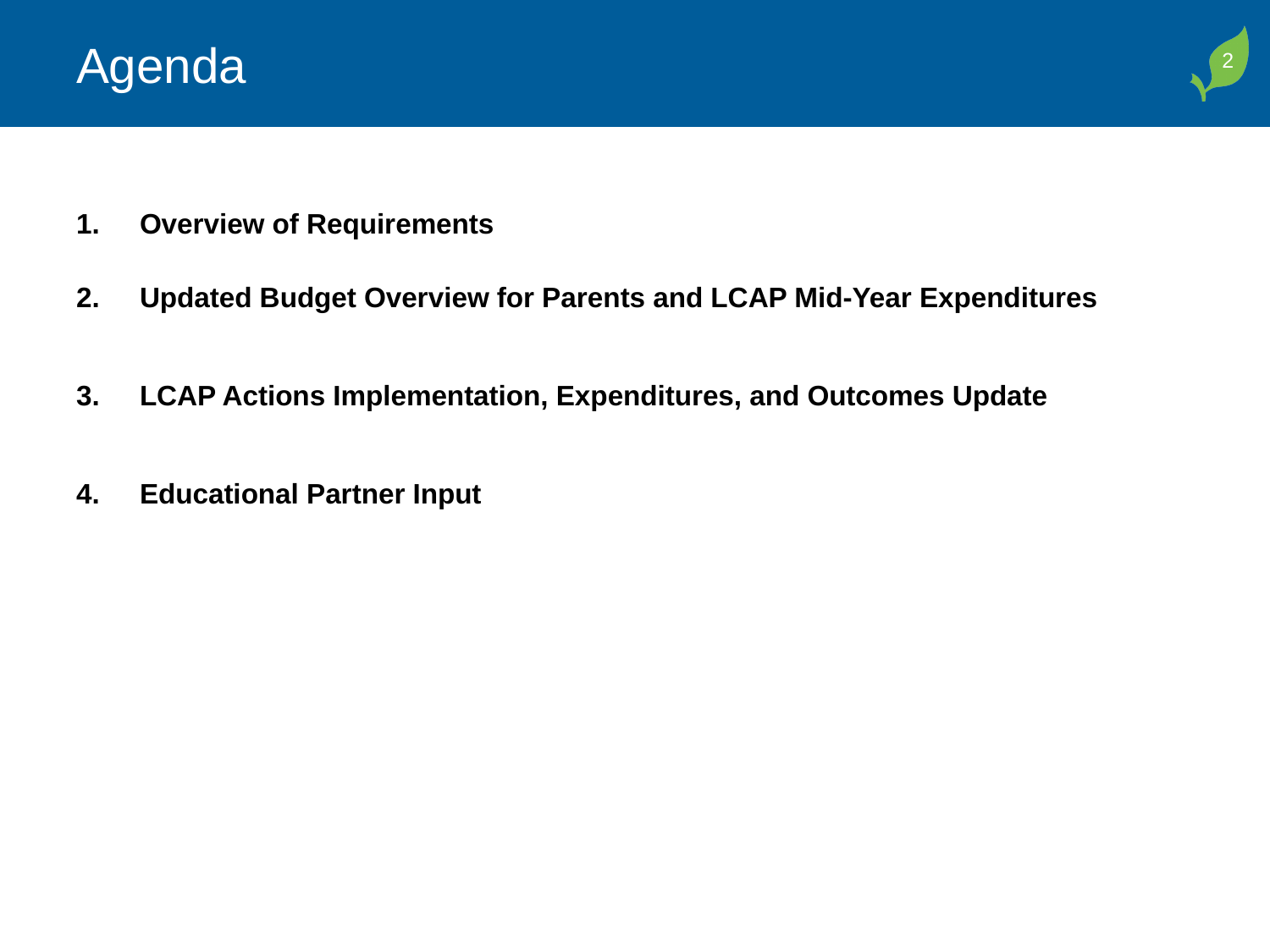

# Agenda
Overview of Requirements

Updated Budget Overview for Parents and LCAP Mid-Year Expenditures

LCAP Actions Implementation, Expenditures, and Outcomes Update

Educational Partner Input